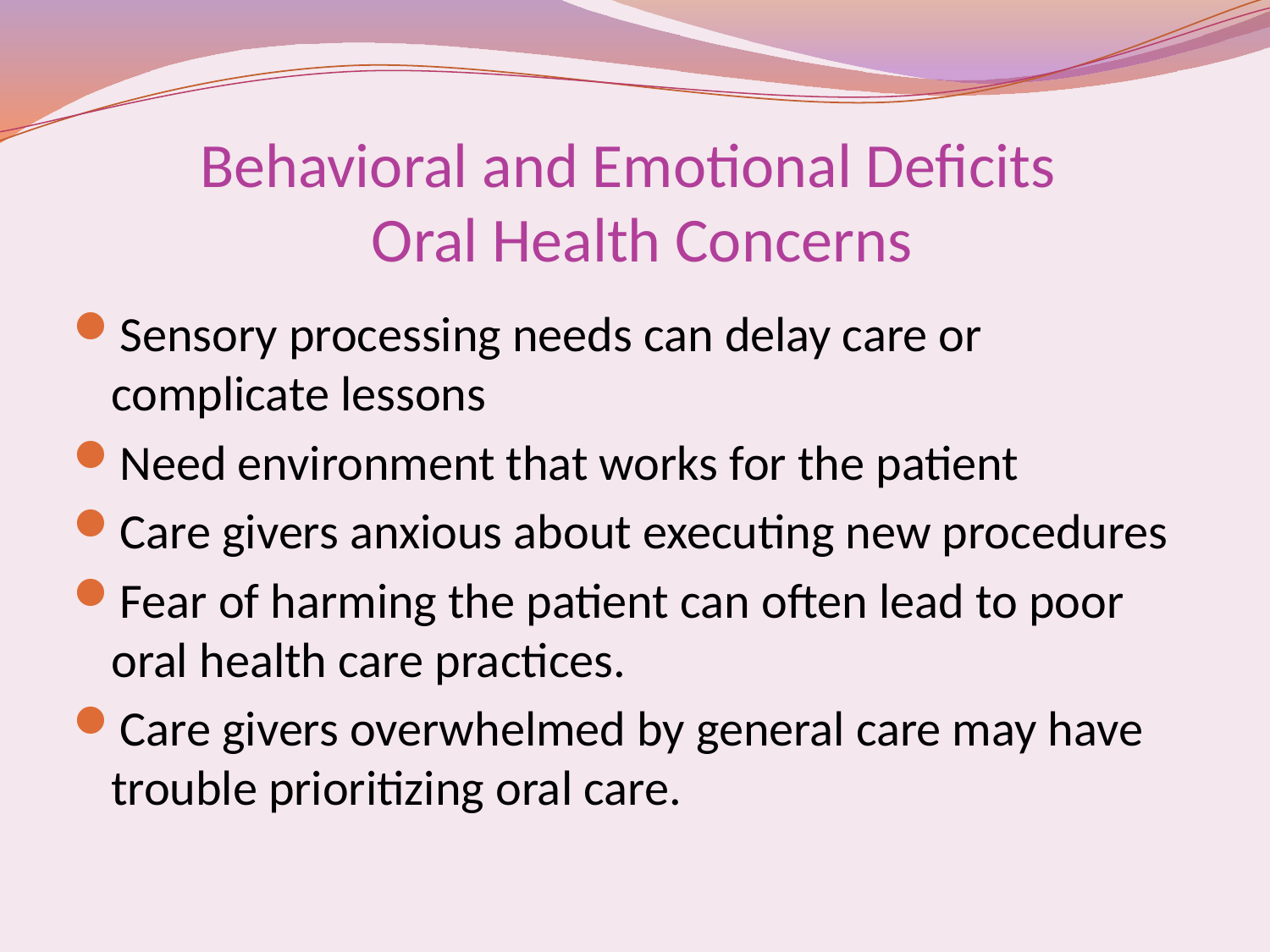

# Behavioral and Emotional Deficits Oral Health Concerns
Sensory processing needs can delay care or complicate lessons
Need environment that works for the patient
Care givers anxious about executing new procedures
Fear of harming the patient can often lead to poor oral health care practices.
Care givers overwhelmed by general care may have trouble prioritizing oral care.